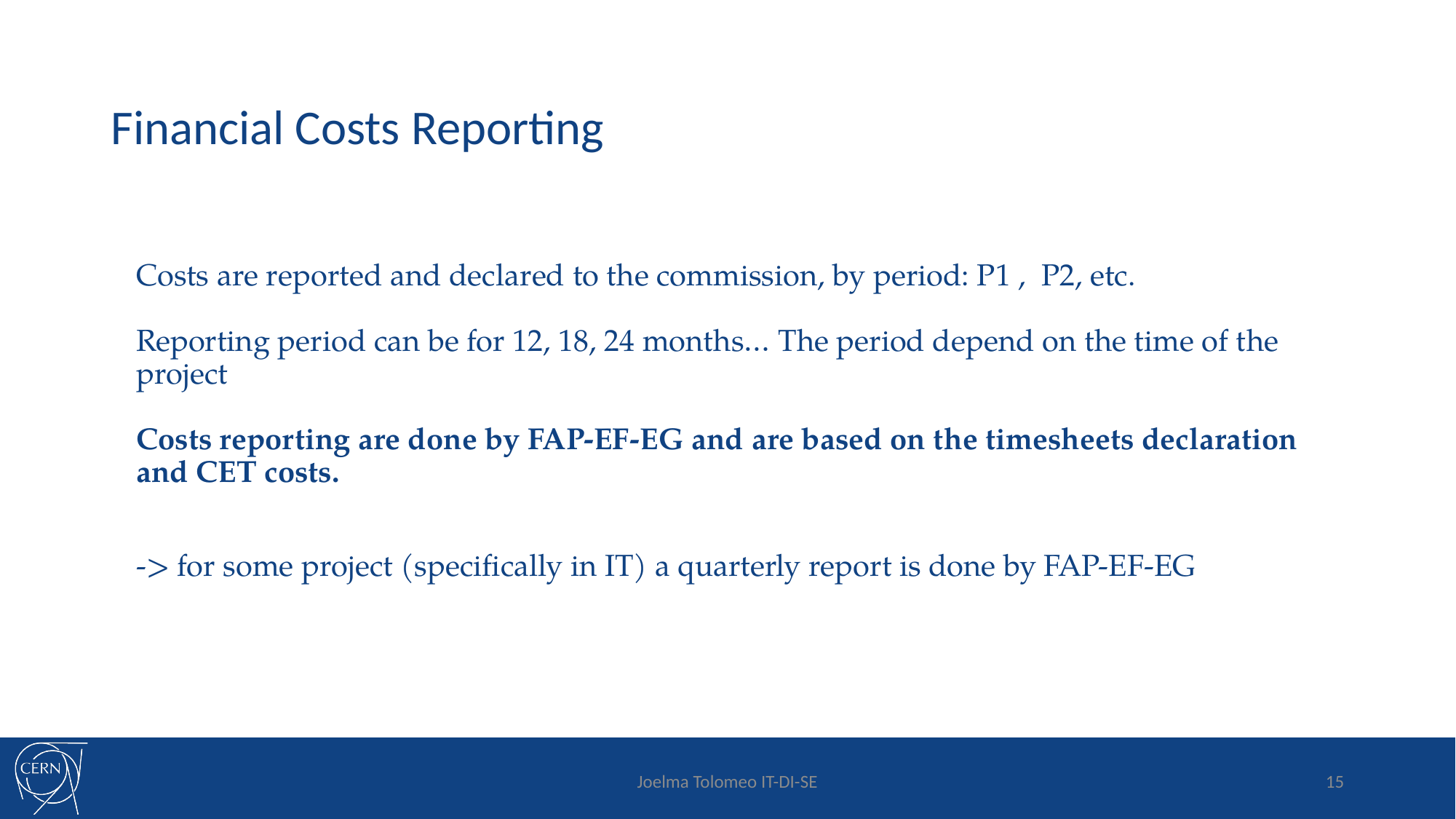

# Financial Costs Reporting

Costs are reported and declared to the commission, by period: P1 ,  P2, etc.

Reporting period can be for 12, 18, 24 months… The period depend on the time of the project

Costs reporting are done by FAP-EF-EG and are based on the timesheets declaration and CET costs.

-> for some project (specifically in IT) a quarterly report is done by FAP-EF-EG

Joelma Tolomeo IT-DI-SE
15